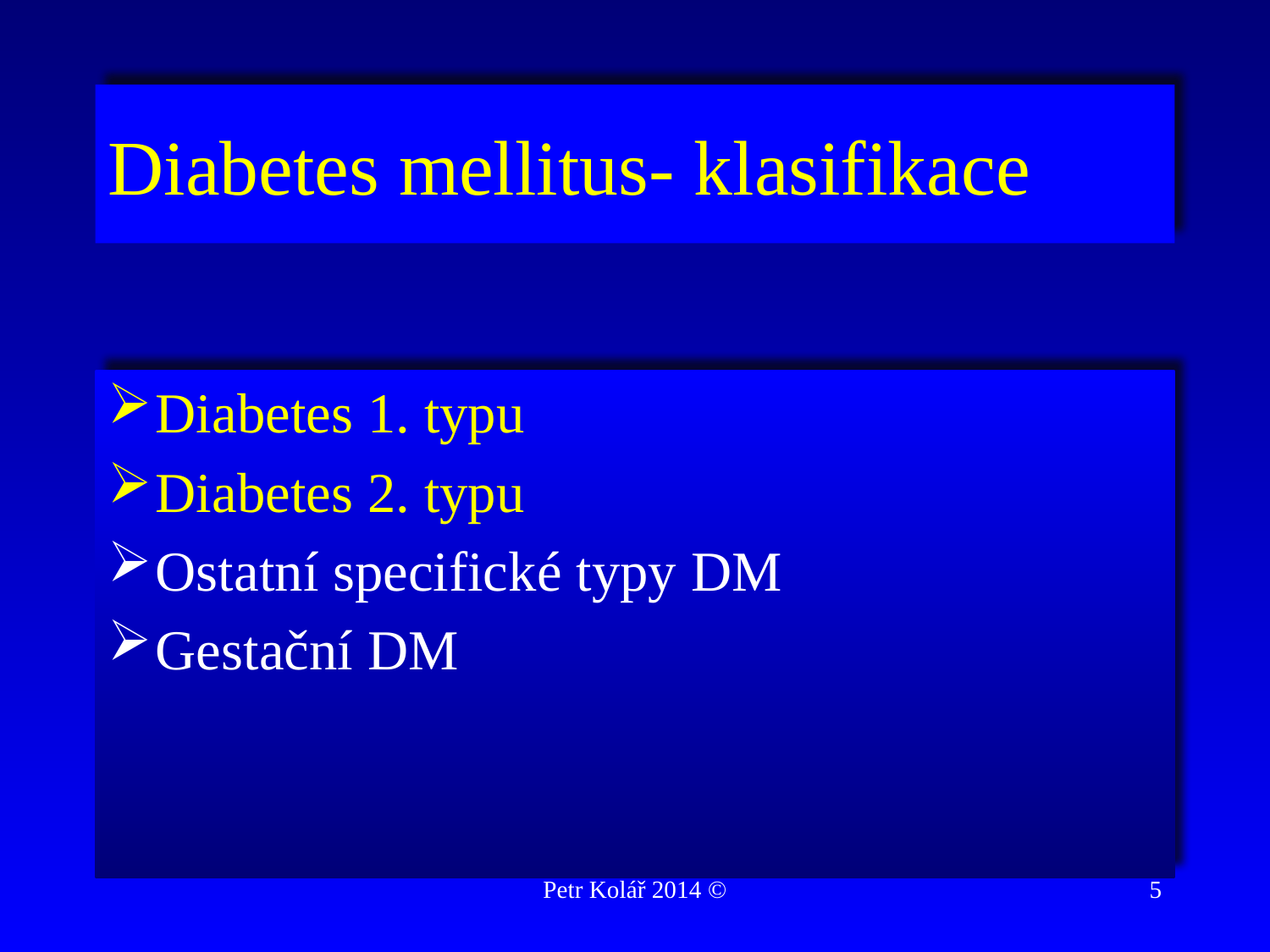

# Diabetes mellitus- klasifikace
Diabetes 1. typu
Diabetes 2. typu
Ostatní specifické typy DM
Gestační DM
Petr Kolář 2014 ©
5